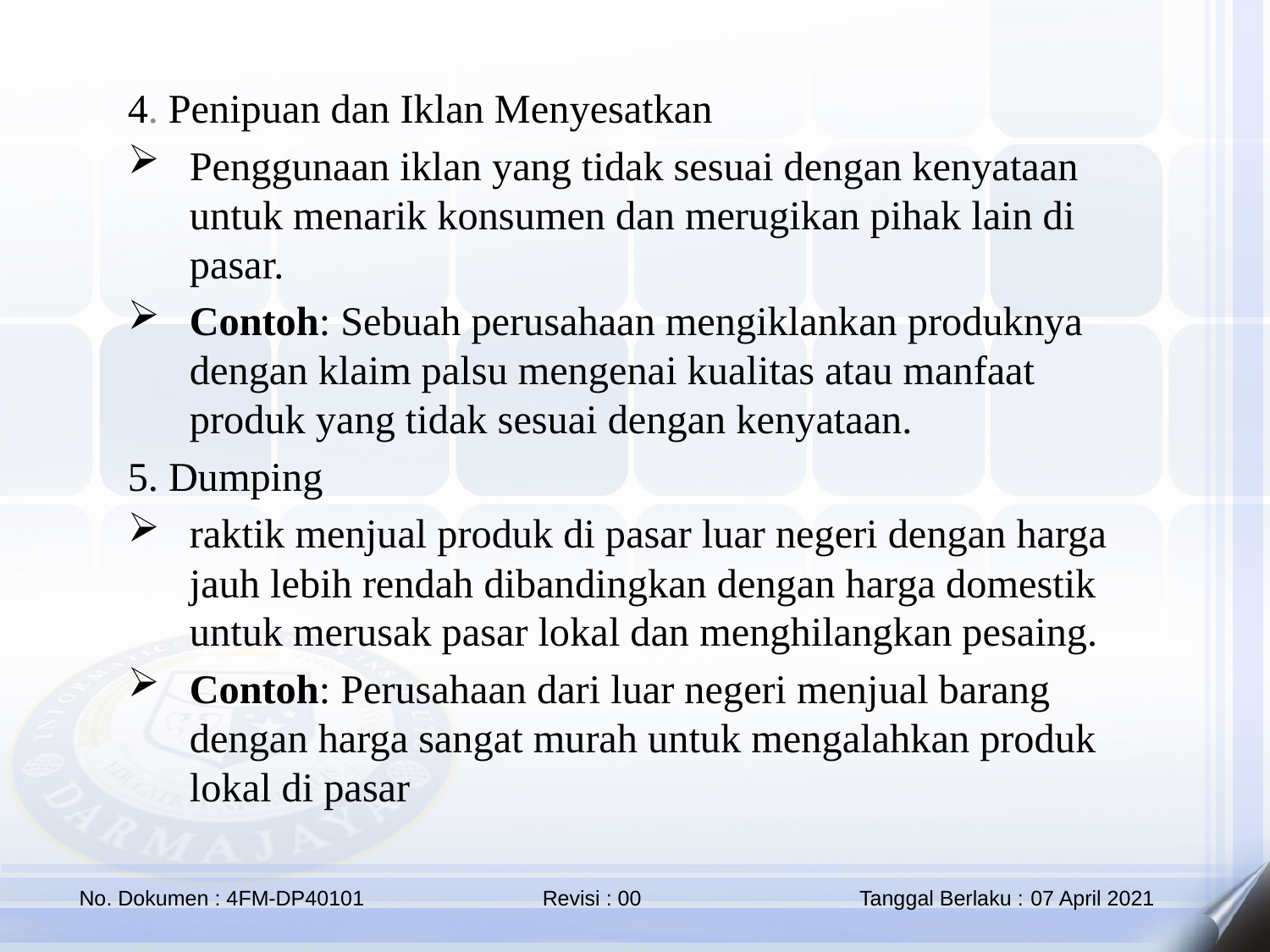

4. Penipuan dan Iklan Menyesatkan
Penggunaan iklan yang tidak sesuai dengan kenyataan untuk menarik konsumen dan merugikan pihak lain di pasar.
Contoh: Sebuah perusahaan mengiklankan produknya dengan klaim palsu mengenai kualitas atau manfaat produk yang tidak sesuai dengan kenyataan.
5. Dumping
raktik menjual produk di pasar luar negeri dengan harga jauh lebih rendah dibandingkan dengan harga domestik untuk merusak pasar lokal dan menghilangkan pesaing.
Contoh: Perusahaan dari luar negeri menjual barang dengan harga sangat murah untuk mengalahkan produk lokal di pasar